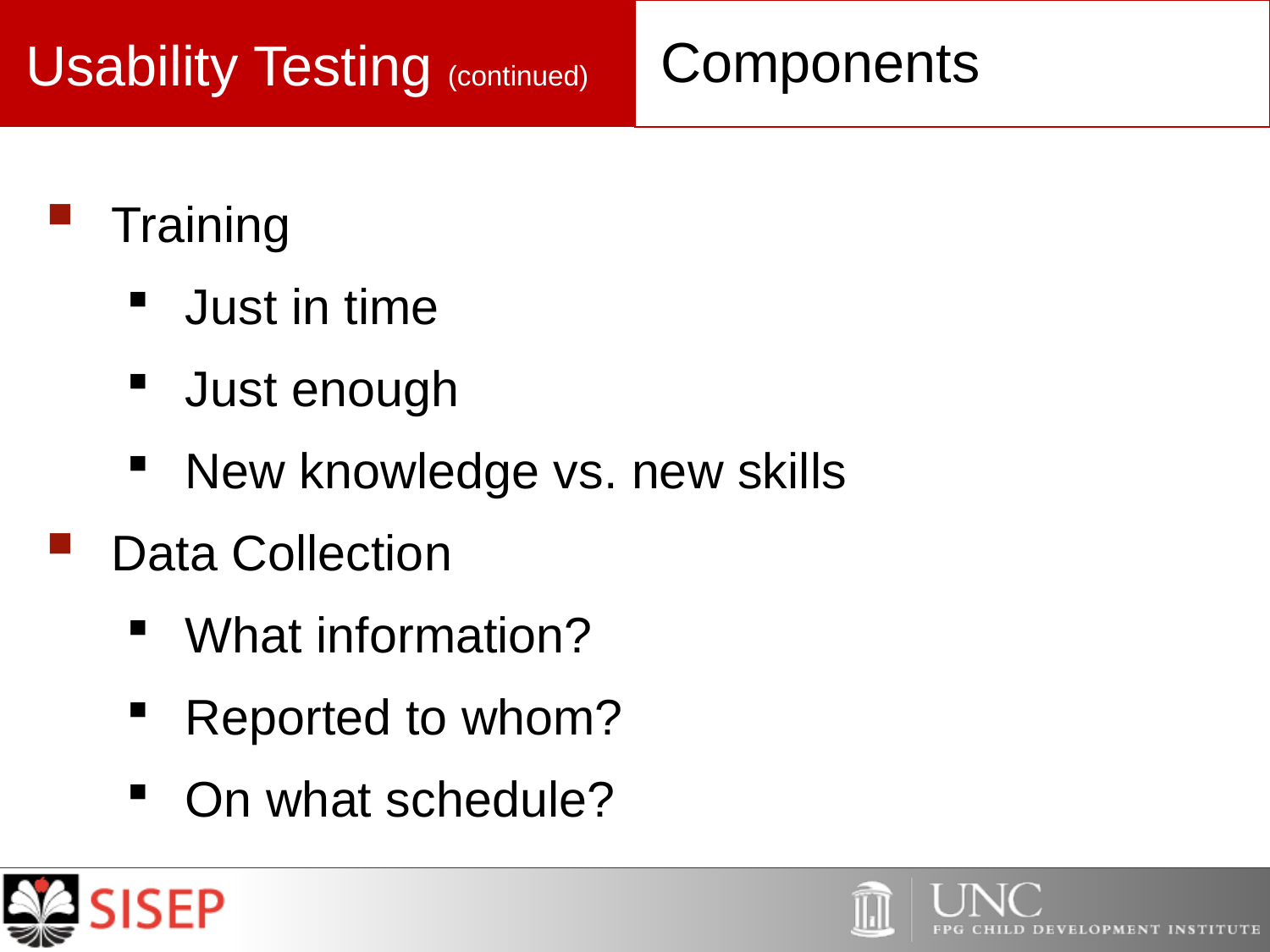

# Usability Testing (continued)
Components
Training
Just in time
Just enough
New knowledge vs. new skills
Data Collection
What information?
Reported to whom?
On what schedule?